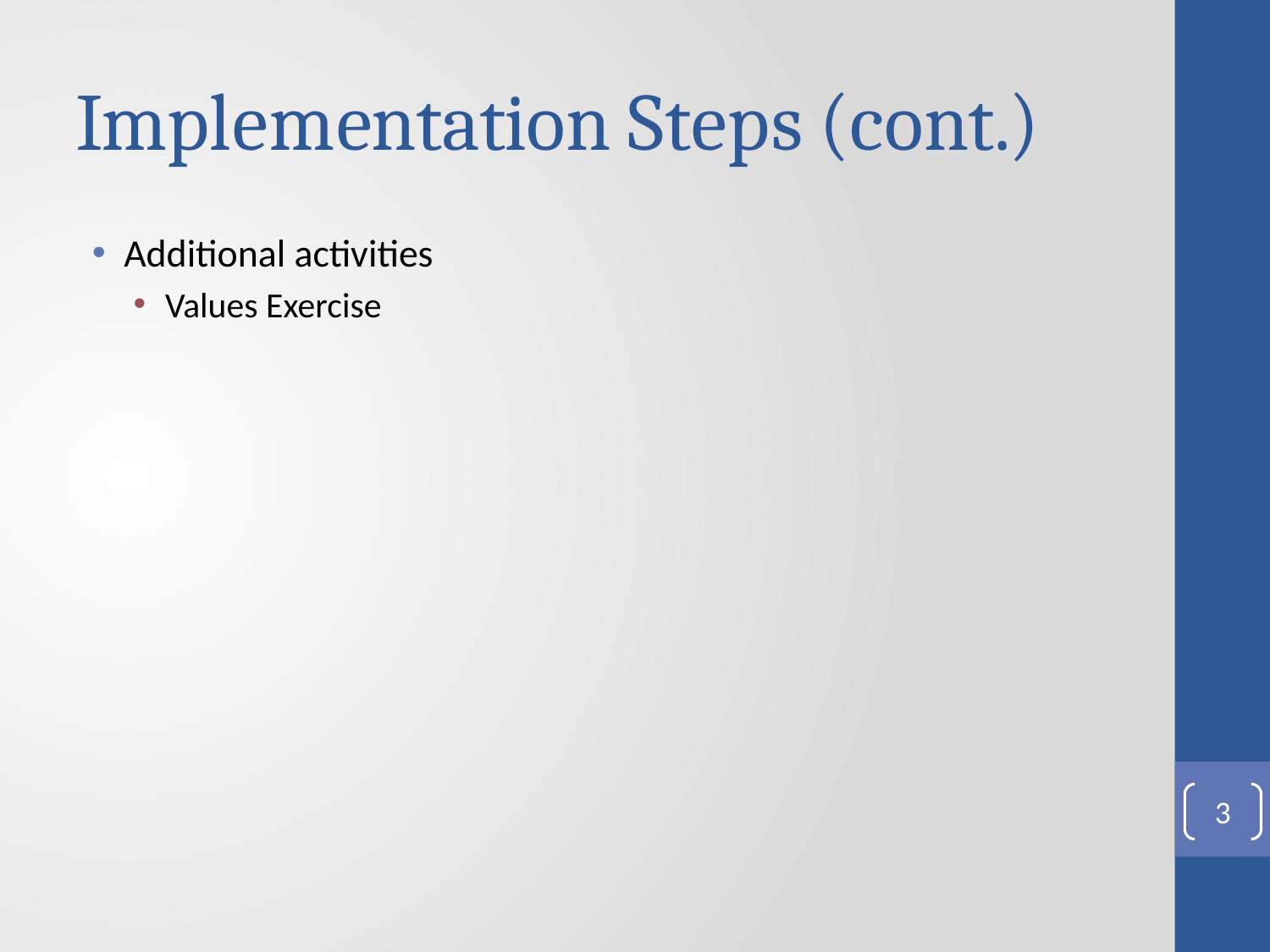

# Implementation Steps (cont.)
Additional activities
Values Exercise

3